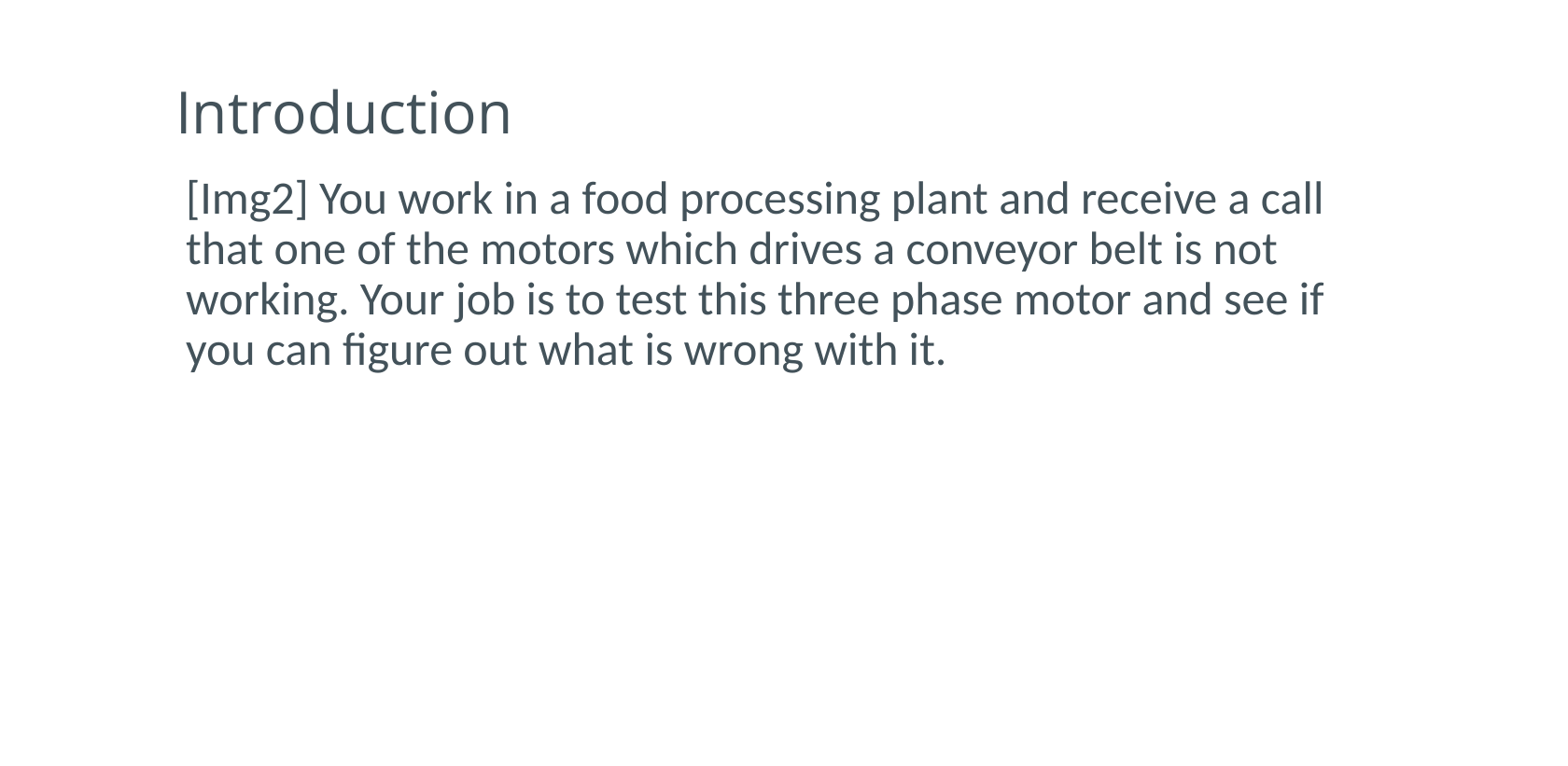

# Introduction
[Img2] You work in a food processing plant and receive a call that one of the motors which drives a conveyor belt is not working. Your job is to test this three phase motor and see if you can figure out what is wrong with it.